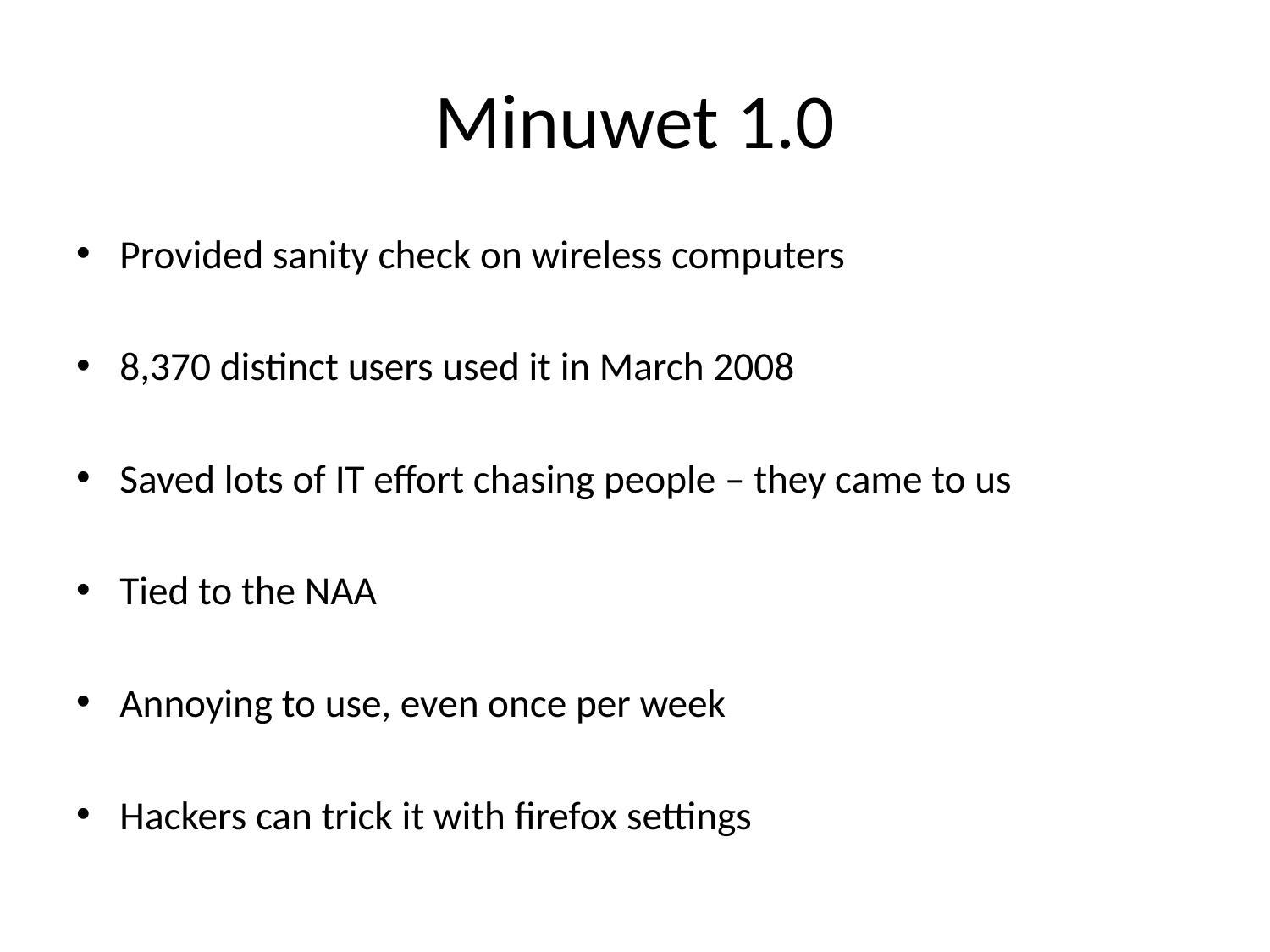

# Minuwet 1.0
Provided sanity check on wireless computers

8,370 distinct users used it in March 2008

Saved lots of IT effort chasing people – they came to us

Tied to the NAA

Annoying to use, even once per week

Hackers can trick it with firefox settings